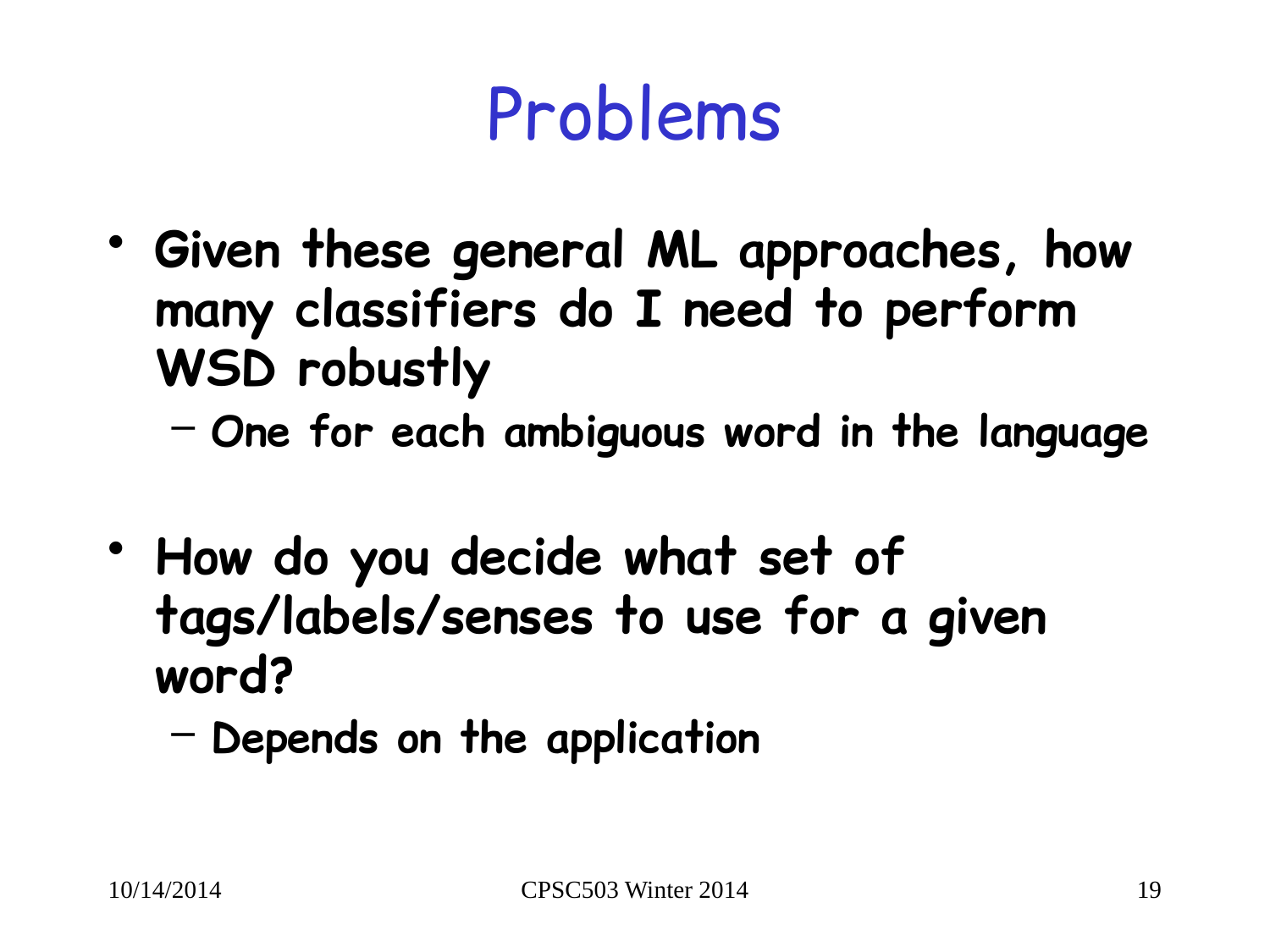

# Problems
Given these general ML approaches, how many classifiers do I need to perform WSD robustly
One for each ambiguous word in the language

How do you decide what set of tags/labels/senses to use for a given word?
Depends on the application

10/14/2014
CPSC503 Winter 2014
19